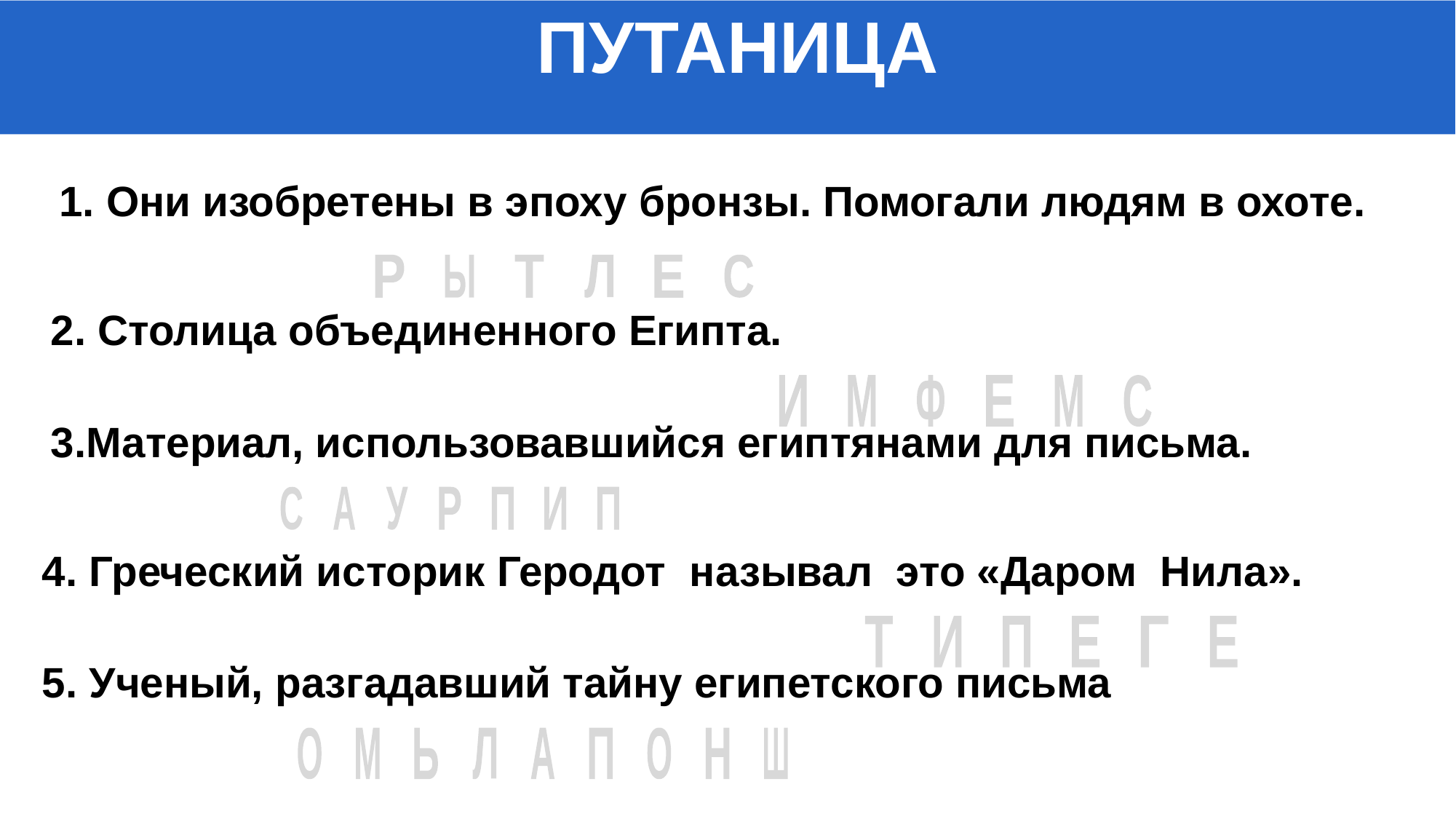

ПУТАНИЦА
1. Они изобретены в эпоху бронзы. Помогали людям в охоте.
Р
Ы
Т
Л
Е
С
2. Столица объединенного Египта.
И
М
Ф
Е
М
С
3.Материал, использовавшийся египтянами для письма.
С
А
У
Р
П
И
П
4. Греческий историк Геродот  называл  это «Даром  Нила».
Т
И
П
Е
Г
Е
5. Ученый, разгадавший тайну египетского письма
О
М
Ь
Л
А
П
О
Н
Ш